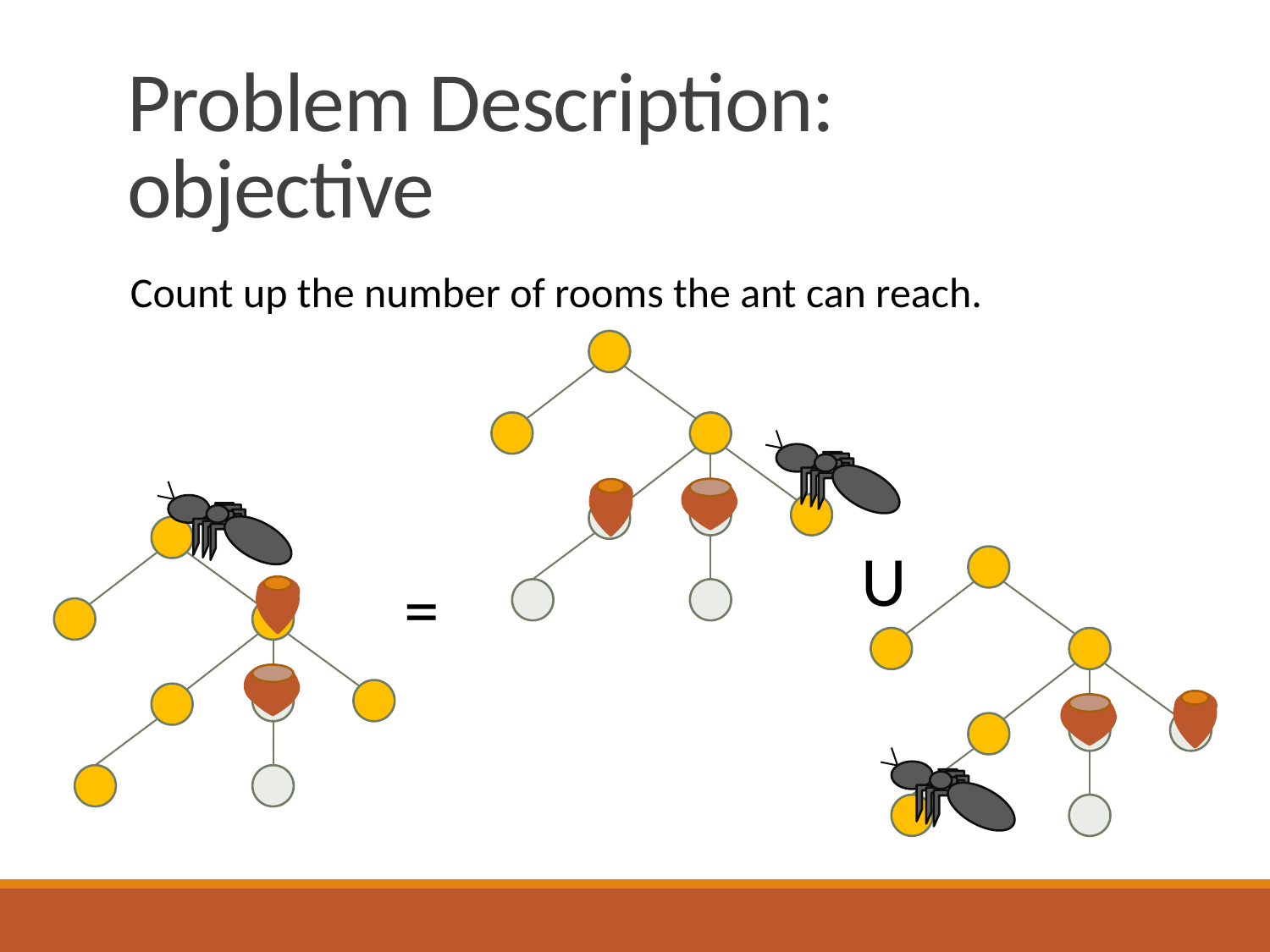

# Problem Description: objective
Count up the number of rooms the ant can reach.

U

=